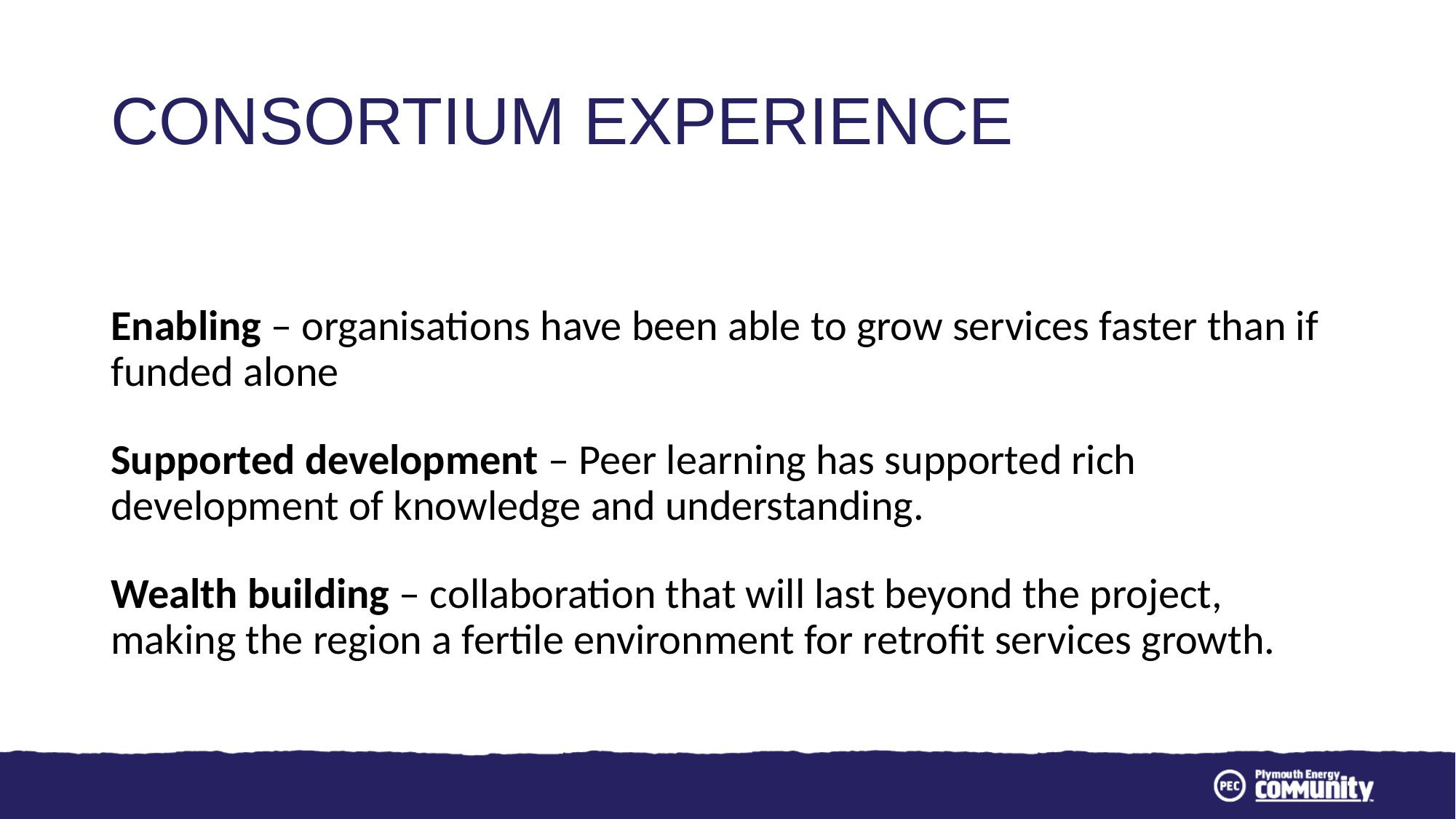

# Consortium Experience
Enabling – organisations have been able to grow services faster than if funded alone
Supported development – Peer learning has supported rich development of knowledge and understanding.
Wealth building – collaboration that will last beyond the project, making the region a fertile environment for retrofit services growth.